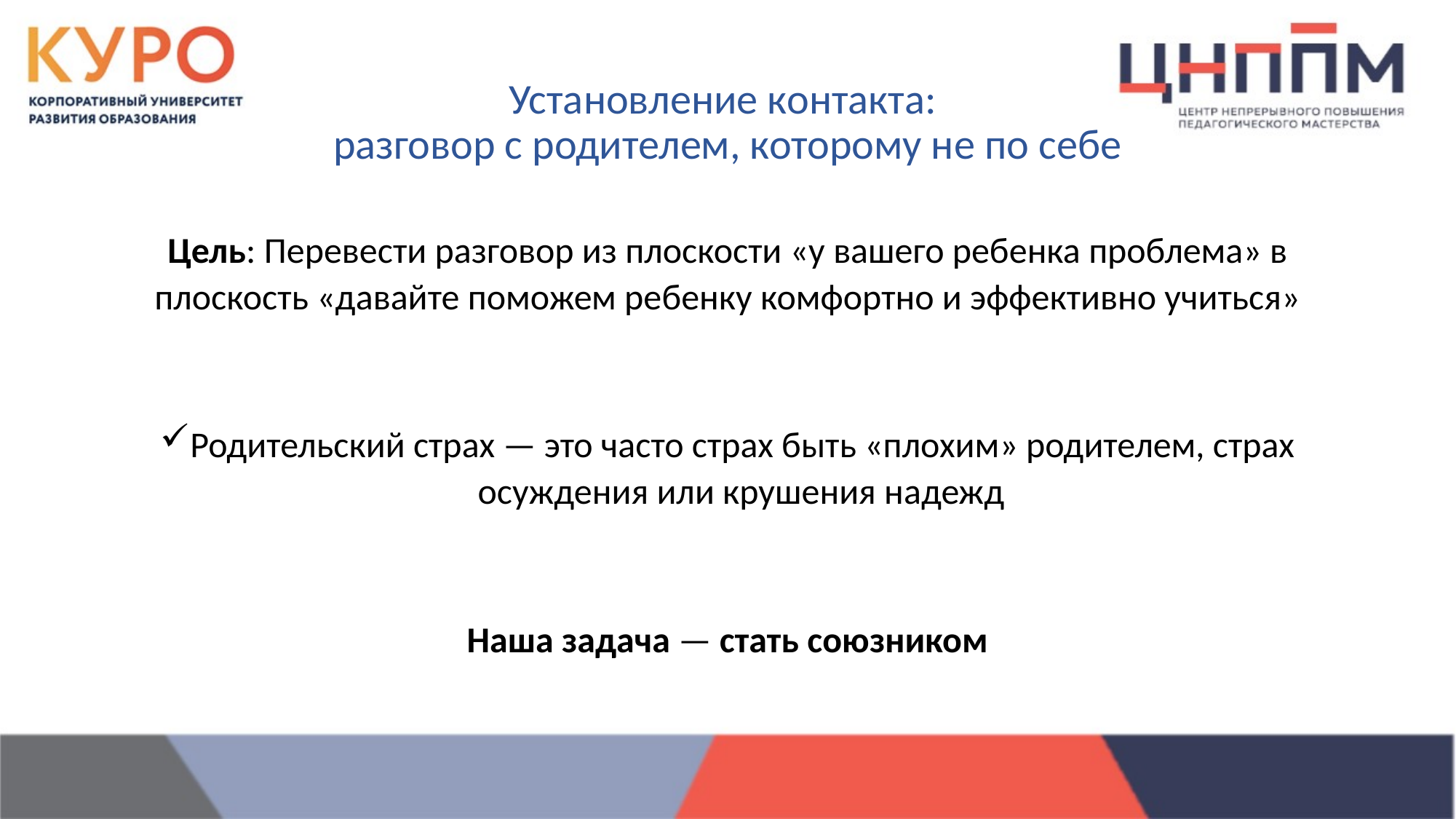

# Установление контакта: разговор с родителем, которому не по себе
Цель: Перевести разговор из плоскости «у вашего ребенка проблема» в плоскость «давайте поможем ребенку комфортно и эффективно учиться»

Родительский страх — это часто страх быть «плохим» родителем, страх осуждения или крушения надежд

Наша задача — стать союзником